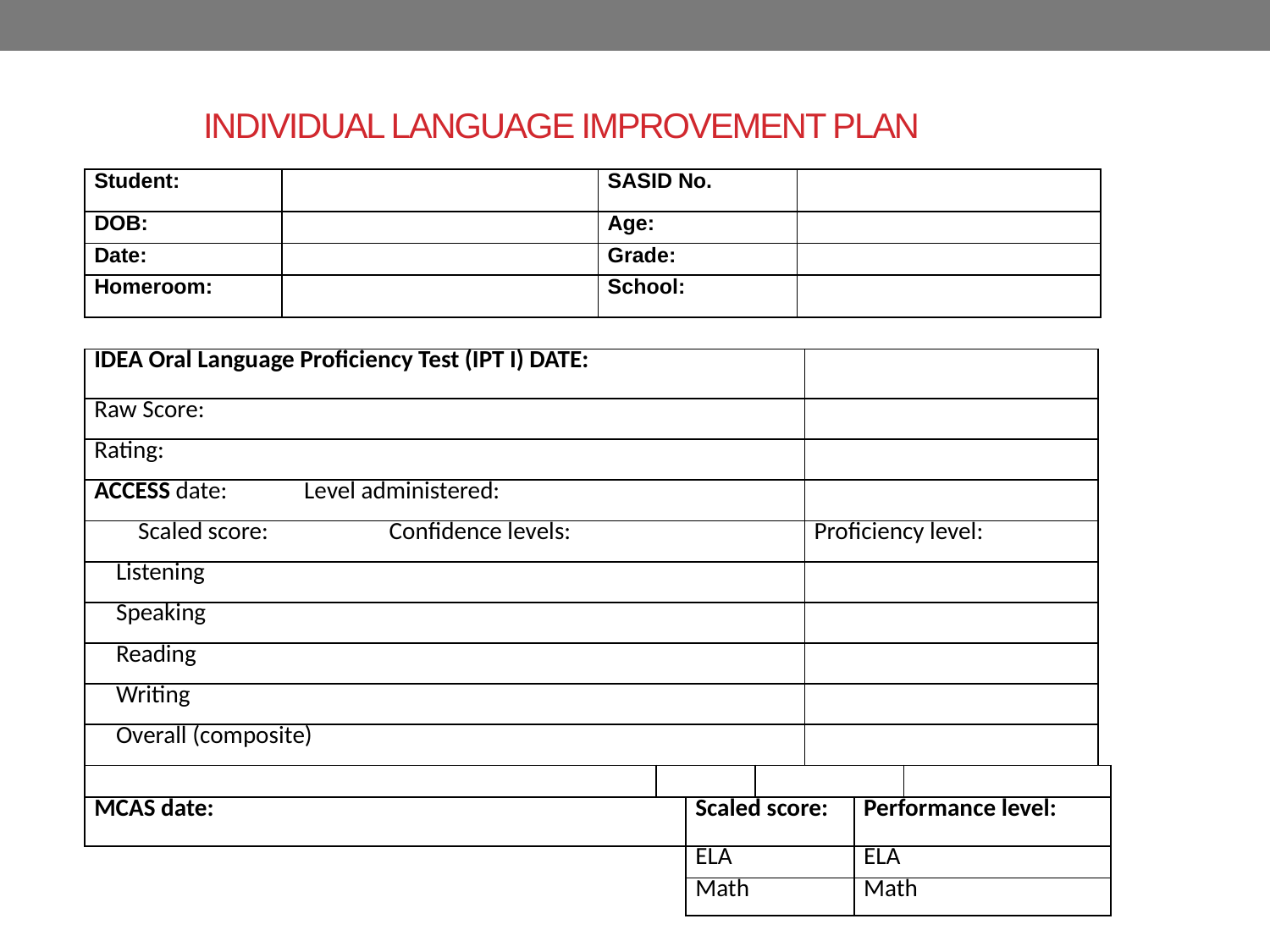

# INDIVIDUAL LANGUAGE IMPROVEMENT PLAN
| Student: |  | SASID No. |  |
| --- | --- | --- | --- |
| DOB: |  | Age: |  |
| Date: |  | Grade: |  |
| Homeroom: |  | School: |  |
| IDEA Oral Language Proficiency Test (IPT I) DATE: |  |  |  |  |  |  |  |
| --- | --- | --- | --- | --- | --- | --- | --- |
| Raw Score: |  |  |  |  |  |  |  |
| Rating: |  |  |  |  |  |  |  |
| ACCESS date: Level administered: |  |  |  |  |  |  |  |
| Scaled score: Confidence levels: |  |  |  | Proficiency level: |  |  |  |
| Listening |  |  |  |  |  |  |  |
| Speaking |  |  |  |  |  |  |  |
| Reading |  |  |  |  |  |  |  |
| Writing |  |  |  |  |  |  |  |
| Overall (composite) |  |  |  |  |  |  |  |
|  |  |  |  |  |  |  |  |
| MCAS date: |  | Scaled score: |  |  | Performance level: |  |  |
|  |  | ELA |  |  | ELA |  |  |
|  |  | Math |  |  | Math |  |  |